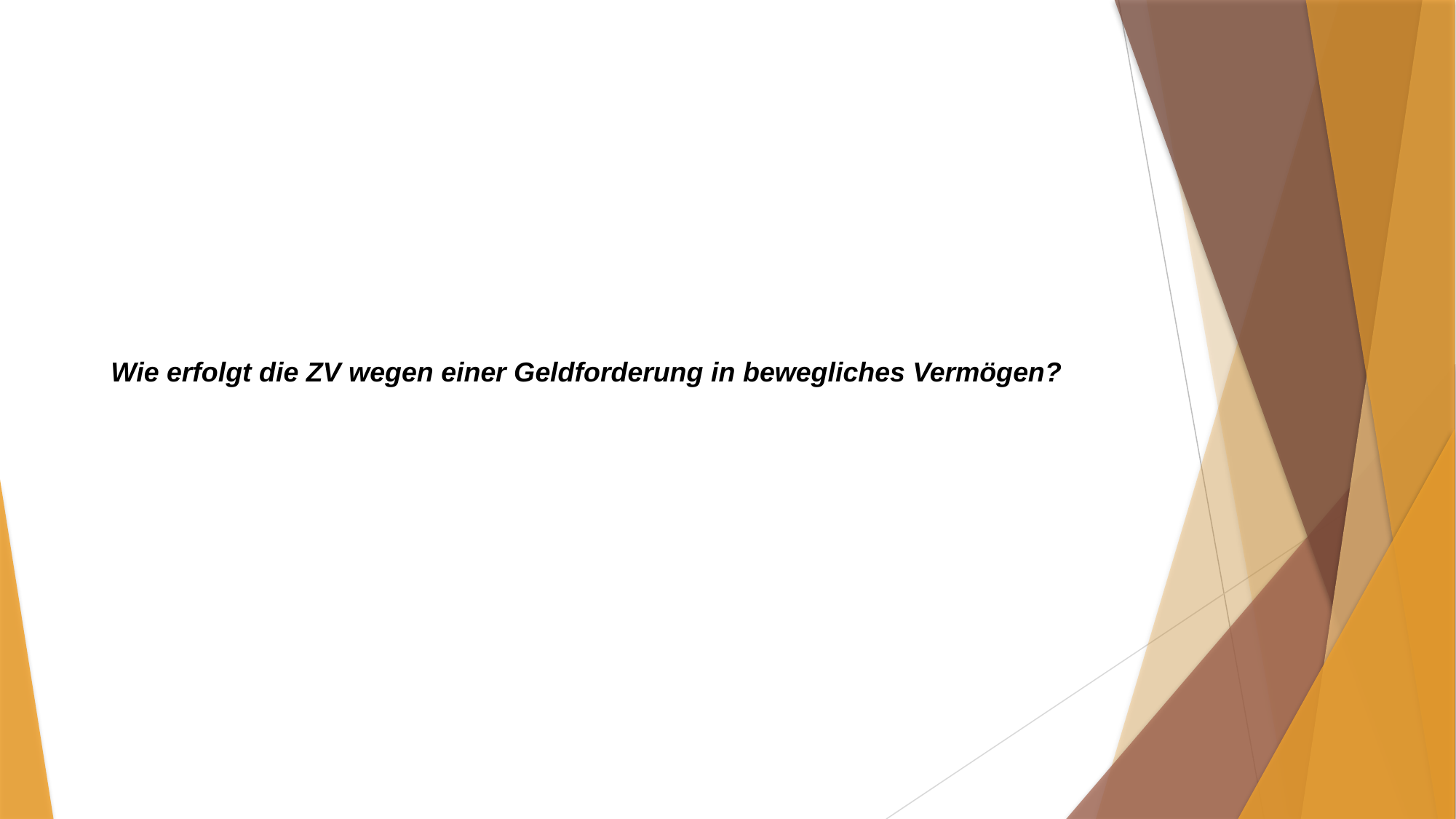

#
Wie erfolgt die ZV wegen einer Geldforderung in bewegliches Vermögen?